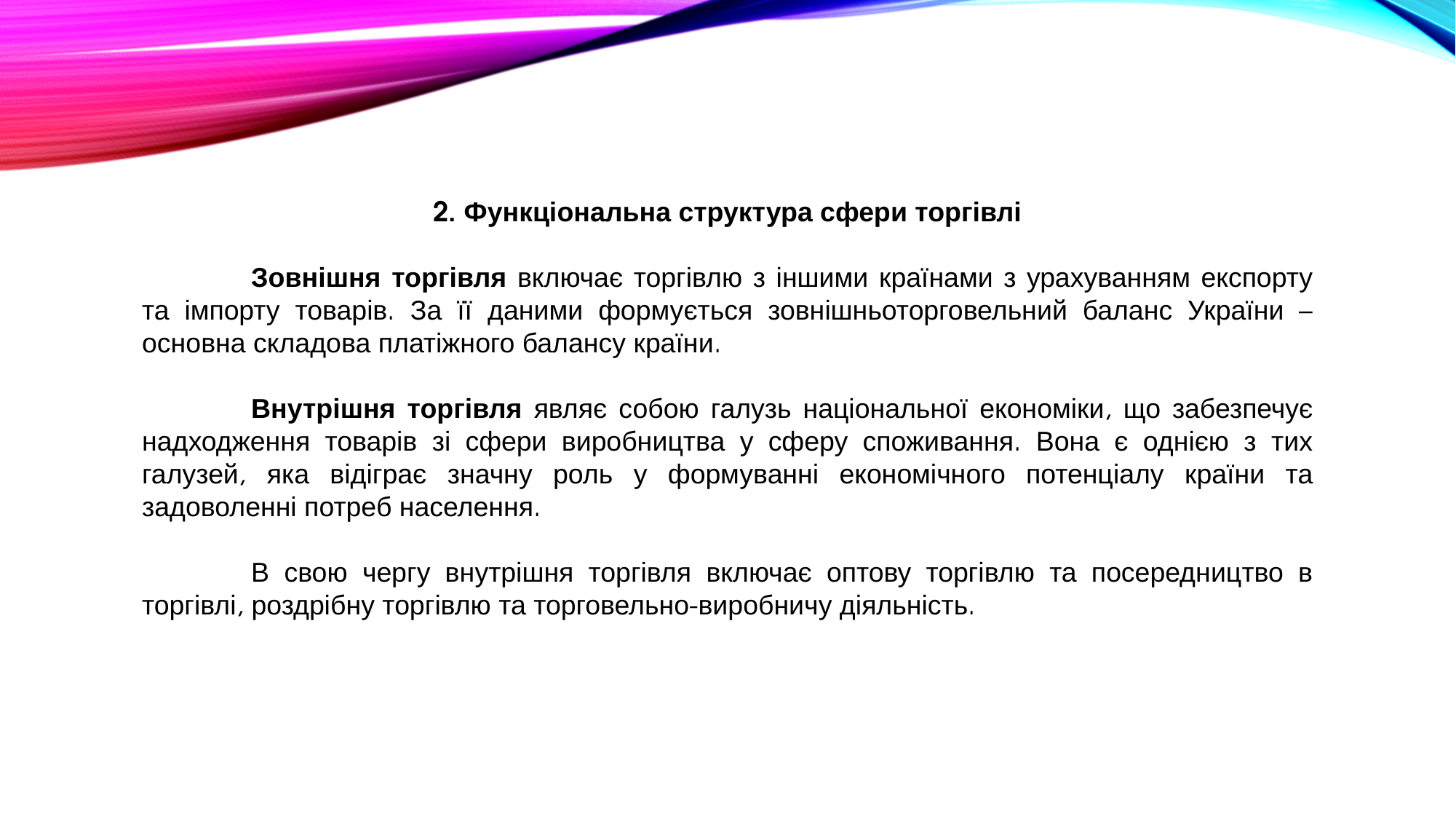

2. Функціональна структура сфери торгівлі

	Зовнішня торгівля включає торгівлю з іншими країнами з урахуванням експорту та імпорту товарів. За її даними формується зовнішньоторговельний баланс України – основна складова платіжного балансу країни.

	Внутрішня торгівля являє собою галузь національної економіки, що забезпечує надходження товарів зі сфери виробництва у сферу споживання. Вона є однією з тих галузей, яка відіграє значну роль у формуванні економічного потенціалу країни та задоволенні потреб населення.

	В свою чергу внутрішня торгівля включає оптову торгівлю та посередництво в торгівлі, роздрібну торгівлю та торговельно-виробничу діяльність.